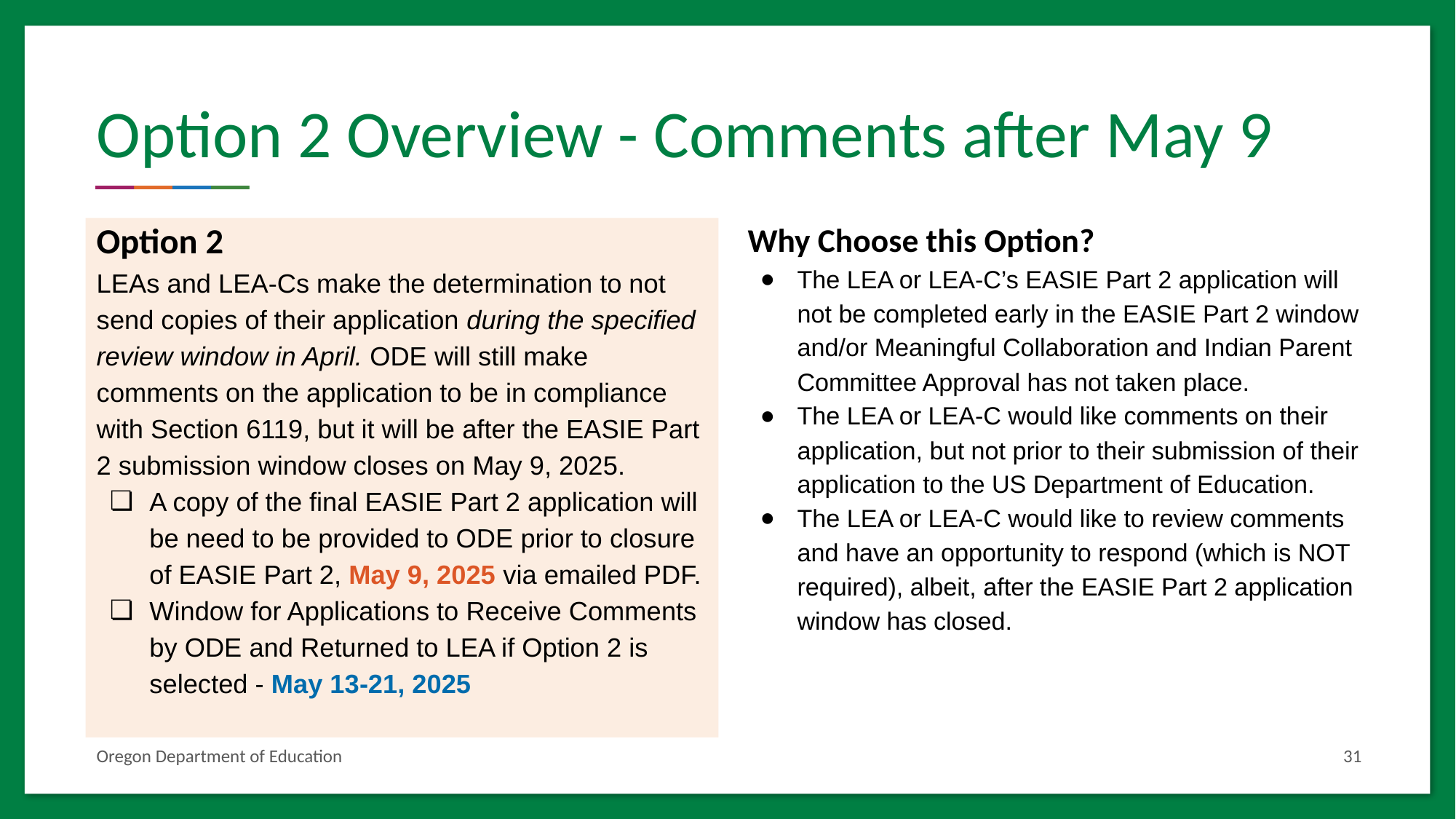

# Option 2 Overview - Comments after May 9
Option 2
LEAs and LEA-Cs make the determination to not send copies of their application during the specified review window in April. ODE will still make comments on the application to be in compliance with Section 6119, but it will be after the EASIE Part 2 submission window closes on May 9, 2025.
A copy of the final EASIE Part 2 application will be need to be provided to ODE prior to closure of EASIE Part 2, May 9, 2025 via emailed PDF.
Window for Applications to Receive Comments by ODE and Returned to LEA if Option 2 is selected - May 13-21, 2025

Why Choose this Option?
The LEA or LEA-C’s EASIE Part 2 application will not be completed early in the EASIE Part 2 window and/or Meaningful Collaboration and Indian Parent Committee Approval has not taken place.
The LEA or LEA-C would like comments on their application, but not prior to their submission of their application to the US Department of Education.
The LEA or LEA-C would like to review comments and have an opportunity to respond (which is NOT required), albeit, after the EASIE Part 2 application window has closed.
31